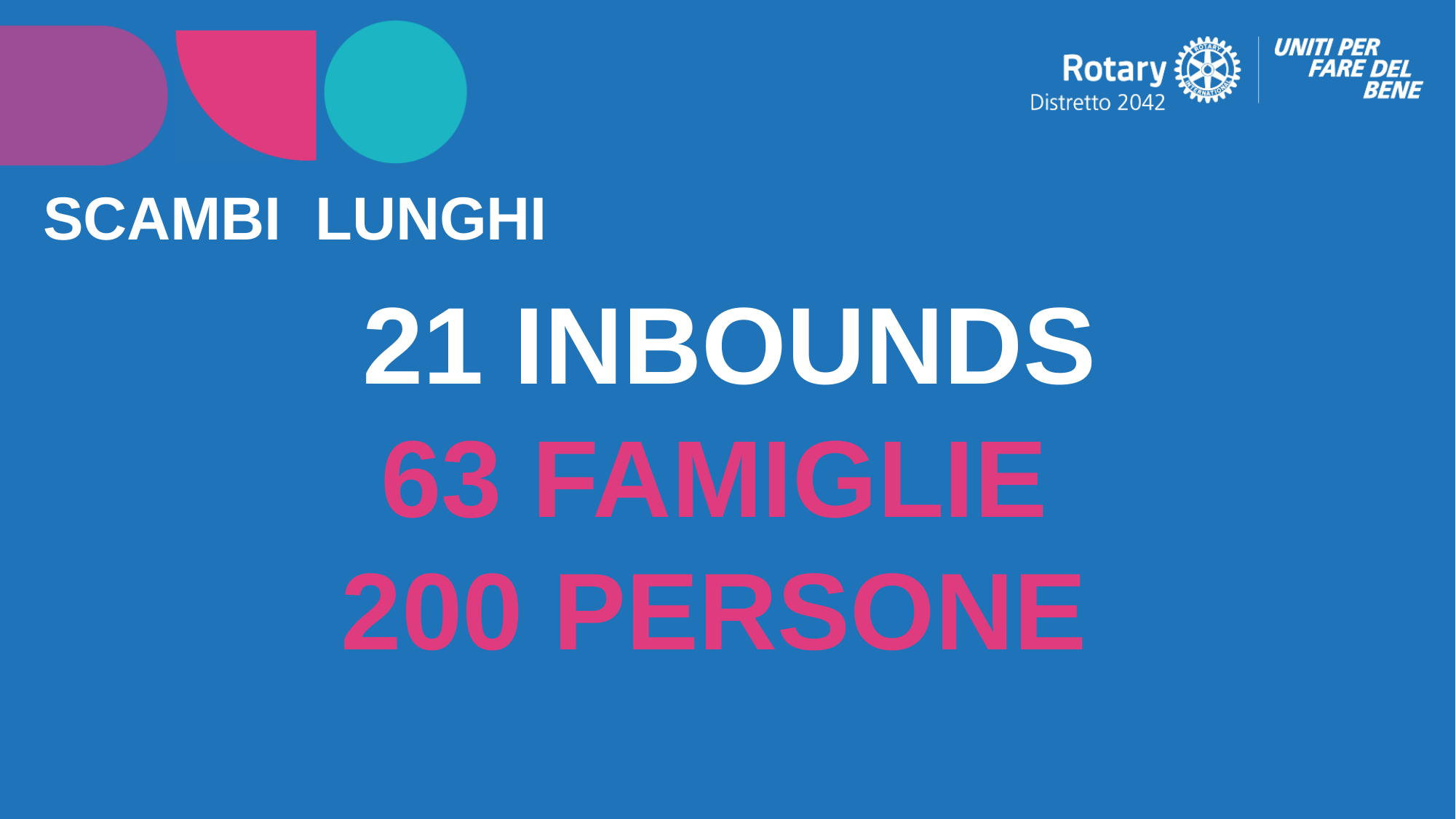

# SCAMBI  LUNGHI
21 INBOUNDS
63 FAMIGLIE
200 PERSONE